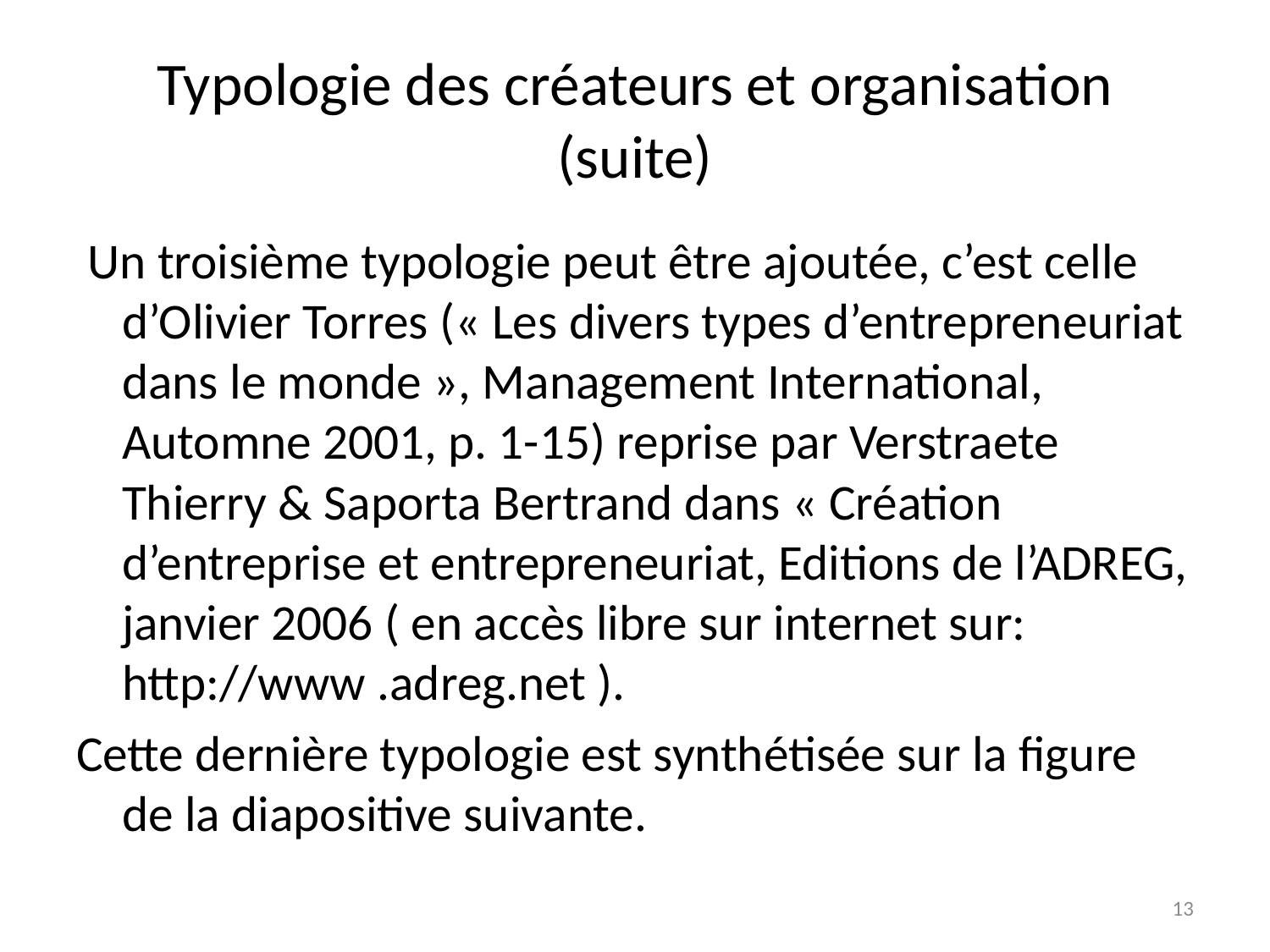

# Typologie des créateurs et organisation (suite)
 Un troisième typologie peut être ajoutée, c’est celle d’Olivier Torres (« Les divers types d’entrepreneuriat dans le monde », Management International, Automne 2001, p. 1-15) reprise par Verstraete Thierry & Saporta Bertrand dans « Création d’entreprise et entrepreneuriat, Editions de l’ADREG, janvier 2006 ( en accès libre sur internet sur: http://www .adreg.net ).
Cette dernière typologie est synthétisée sur la figure de la diapositive suivante.
13